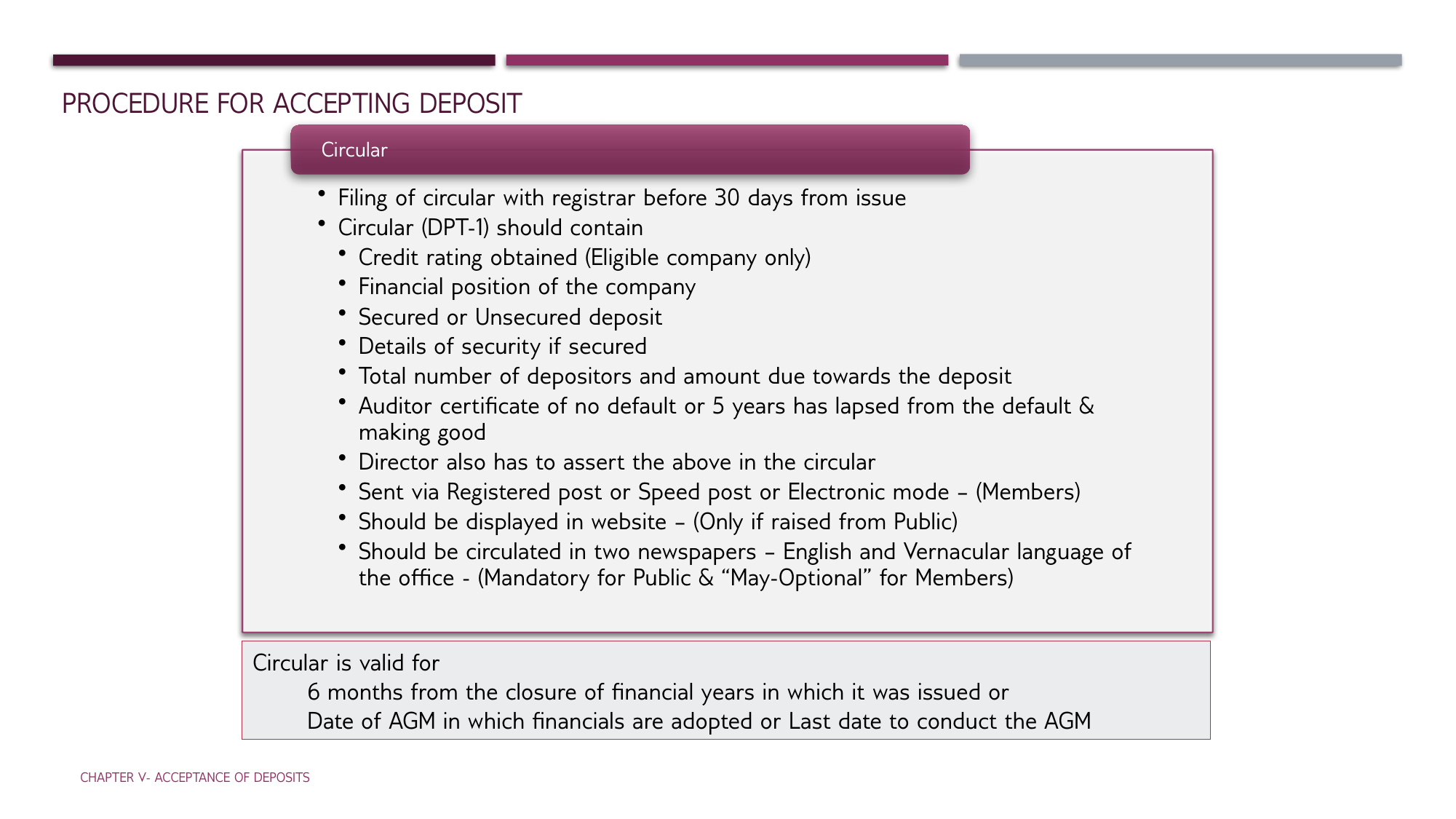

Procedure for accepting deposit
Filing of circular with registrar before 30 days from issue
Circular (DPT-1) should contain
Credit rating obtained (Eligible company only)
Financial position of the company
Secured or Unsecured deposit
Details of security if secured
Total number of depositors and amount due towards the deposit
Auditor certificate of no default or 5 years has lapsed from the default & making good
Director also has to assert the above in the circular
Sent via Registered post or Speed post or Electronic mode – (Members)
Should be displayed in website – (Only if raised from Public)
Should be circulated in two newspapers – English and Vernacular language of the office - (Mandatory for Public & “May-Optional” for Members)
Circular
Rs. In Crores
Circular is valid for
6 months from the closure of financial years in which it was issued or
Date of AGM in which financials are adopted or Last date to conduct the AGM
Chapter V- Acceptance of Deposits